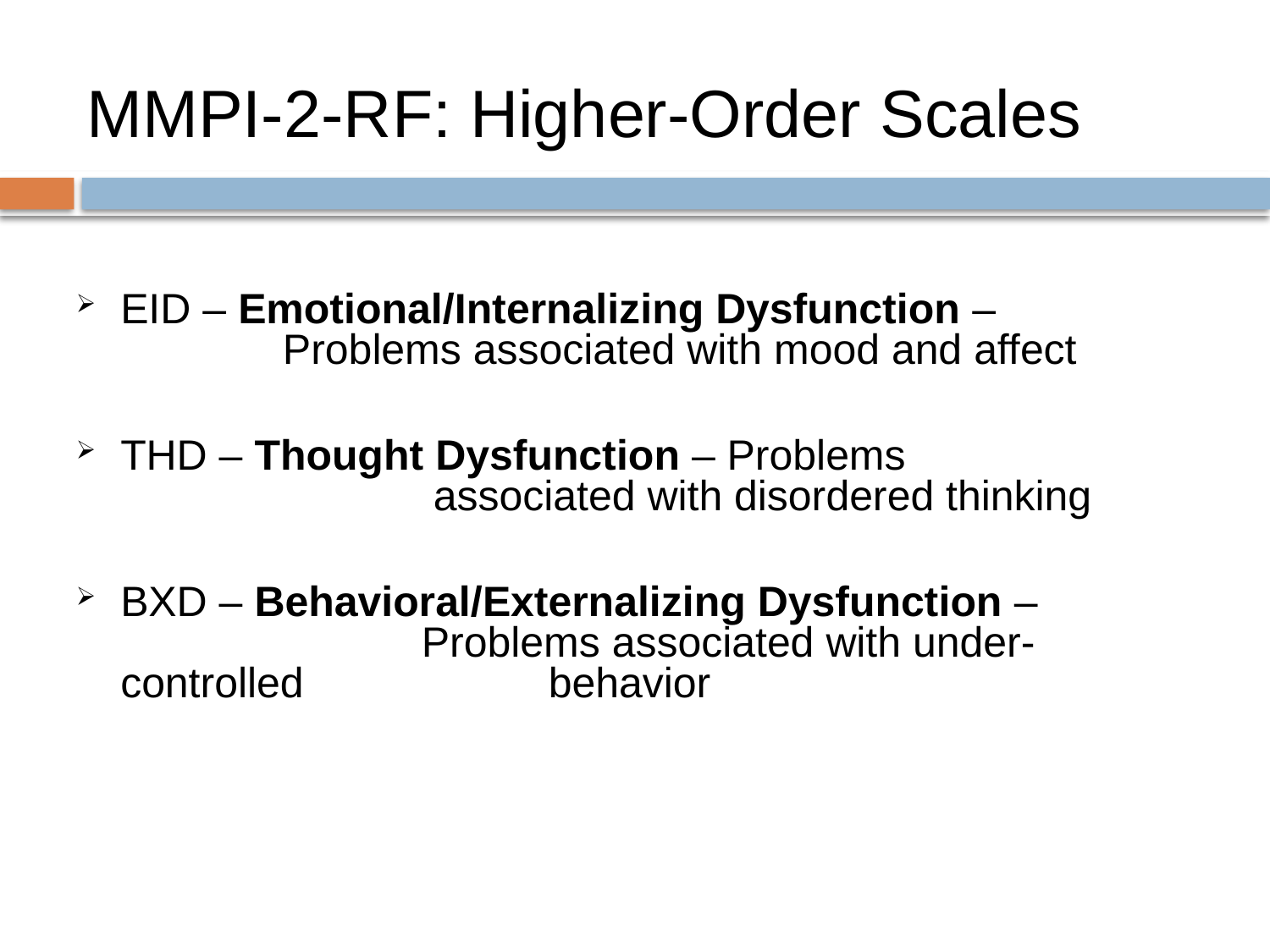

# MMPI-2-RF: Higher-Order Scales

EID – Emotional/Internalizing Dysfunction – 		   Problems associated with mood and affect

THD – Thought Dysfunction – Problems 			     associated with disordered thinking

BXD – Behavioral/Externalizing Dysfunction – 	   	    Problems associated with under-controlled 		    behavior